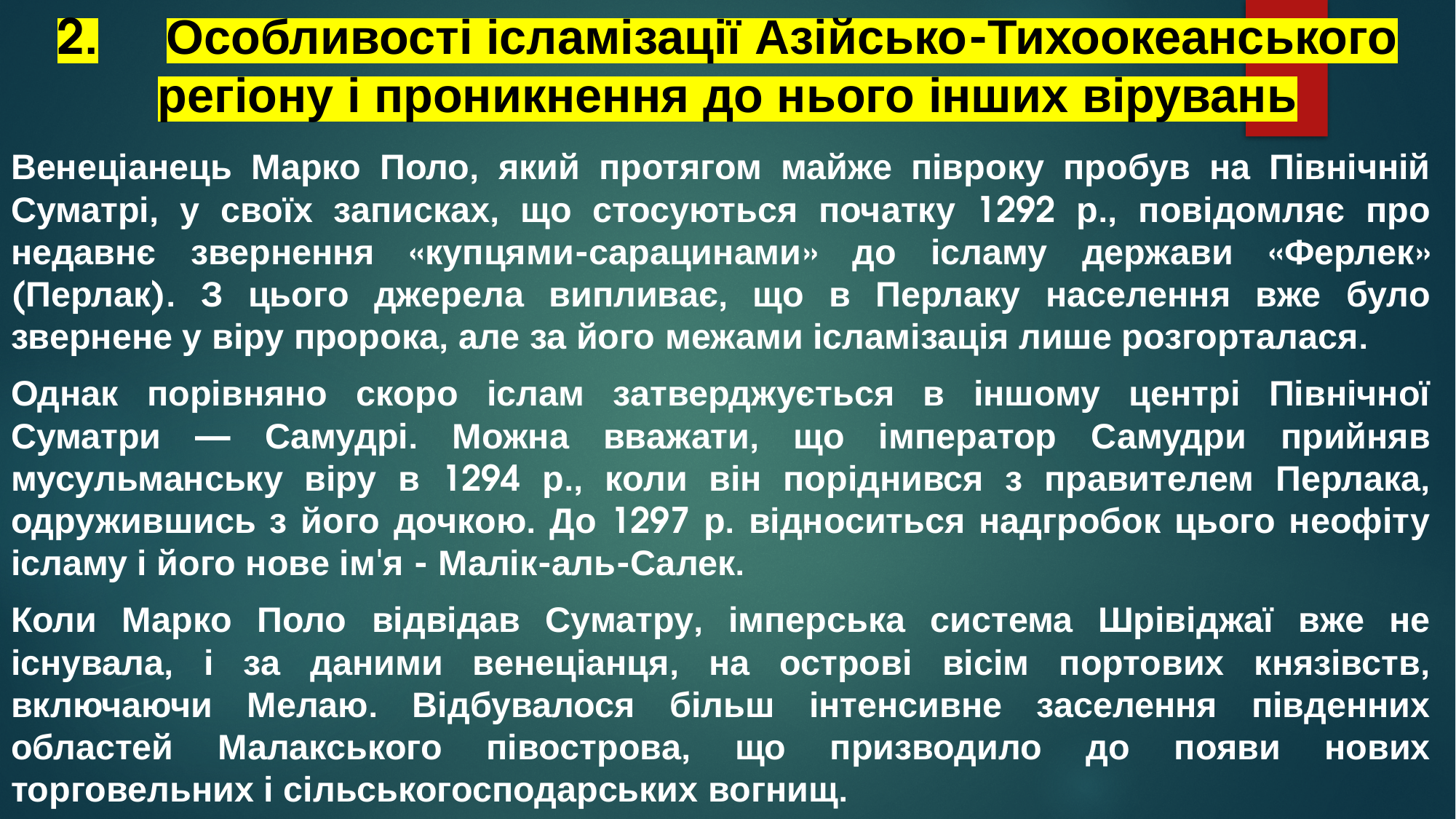

# 2.	Особливості ісламізації Азійсько-Тихоокеанського регіону і проникнення до нього інших вірувань
Венеціанець Марко Поло, який протягом майже півроку пробув на Північній Суматрі, у своїх записках, що стосуються початку 1292 р., повідомляє про недавнє звернення «купцями-сарацинами» до ісламу держави «Ферлек» (Перлак). З цього джерела випливає, що в Перлаку населення вже було звернене у віру пророка, але за його межами ісламізація лише розгорталася.
Однак порівняно скоро іслам затверджується в іншому центрі Північної Суматри — Самудрі. Можна вважати, що імператор Самудри прийняв мусульманську віру в 1294 р., коли він поріднився з правителем Перлака, одружившись з його дочкою. До 1297 р. відноситься надгробок цього неофіту ісламу і його нове ім'я - Малік-аль-Салек.
Коли Марко Поло відвідав Суматру, імперська система Шрівіджаї вже не існувала, і за даними венеціанця, на острові вісім портових князівств, включаючи Мелаю. Відбувалося більш інтенсивне заселення південних областей Малакського півострова, що призводило до появи нових торговельних і сільськогосподарських вогнищ.